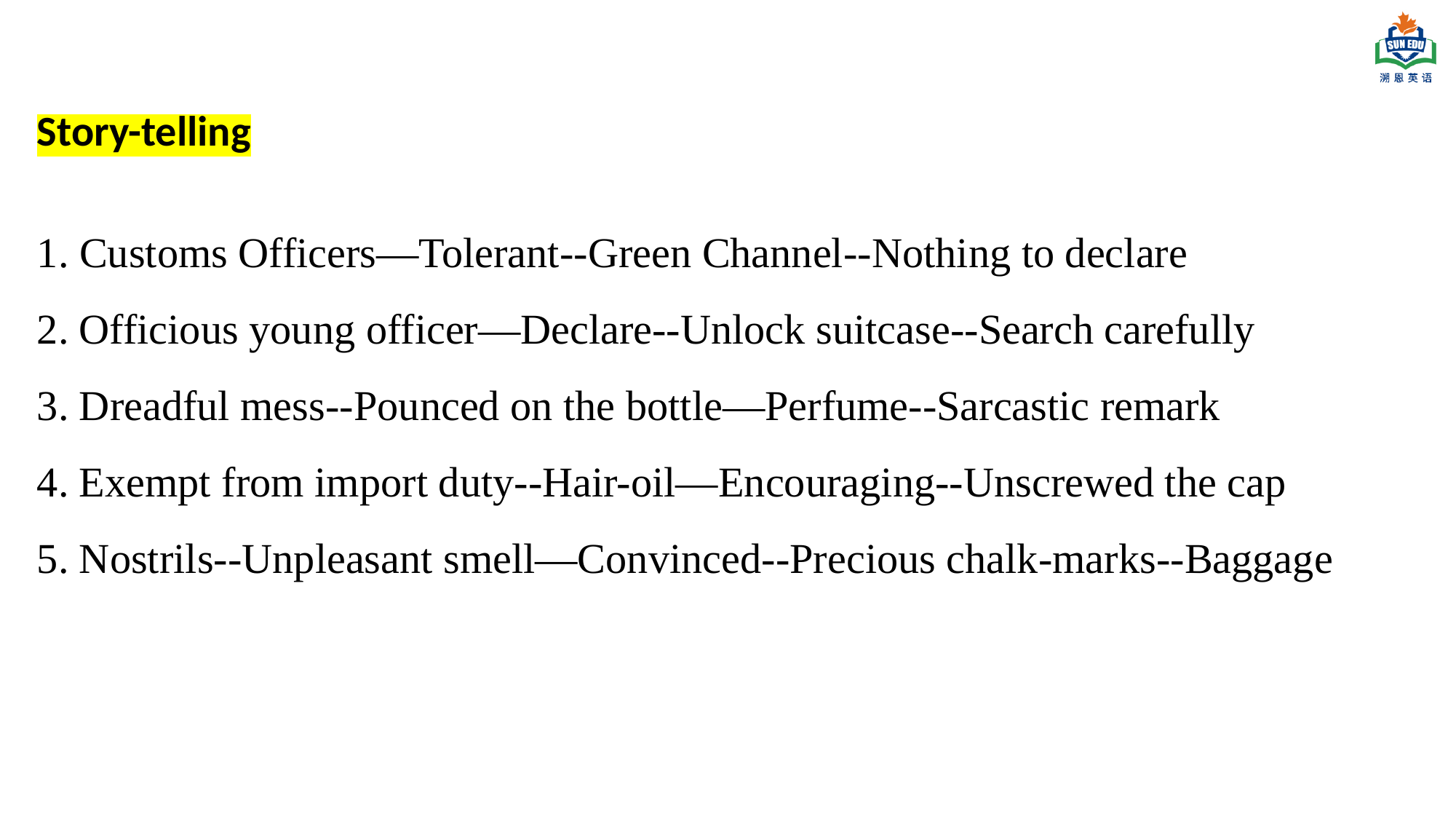

Story-telling
1. Customs Officers—Tolerant--Green Channel--Nothing to declare
2. Officious young officer—Declare--Unlock suitcase--Search carefully
3. Dreadful mess--Pounced on the bottle—Perfume--Sarcastic remark
4. Exempt from import duty--Hair-oil—Encouraging--Unscrewed the cap
5. Nostrils--Unpleasant smell—Convinced--Precious chalk-marks--Baggage